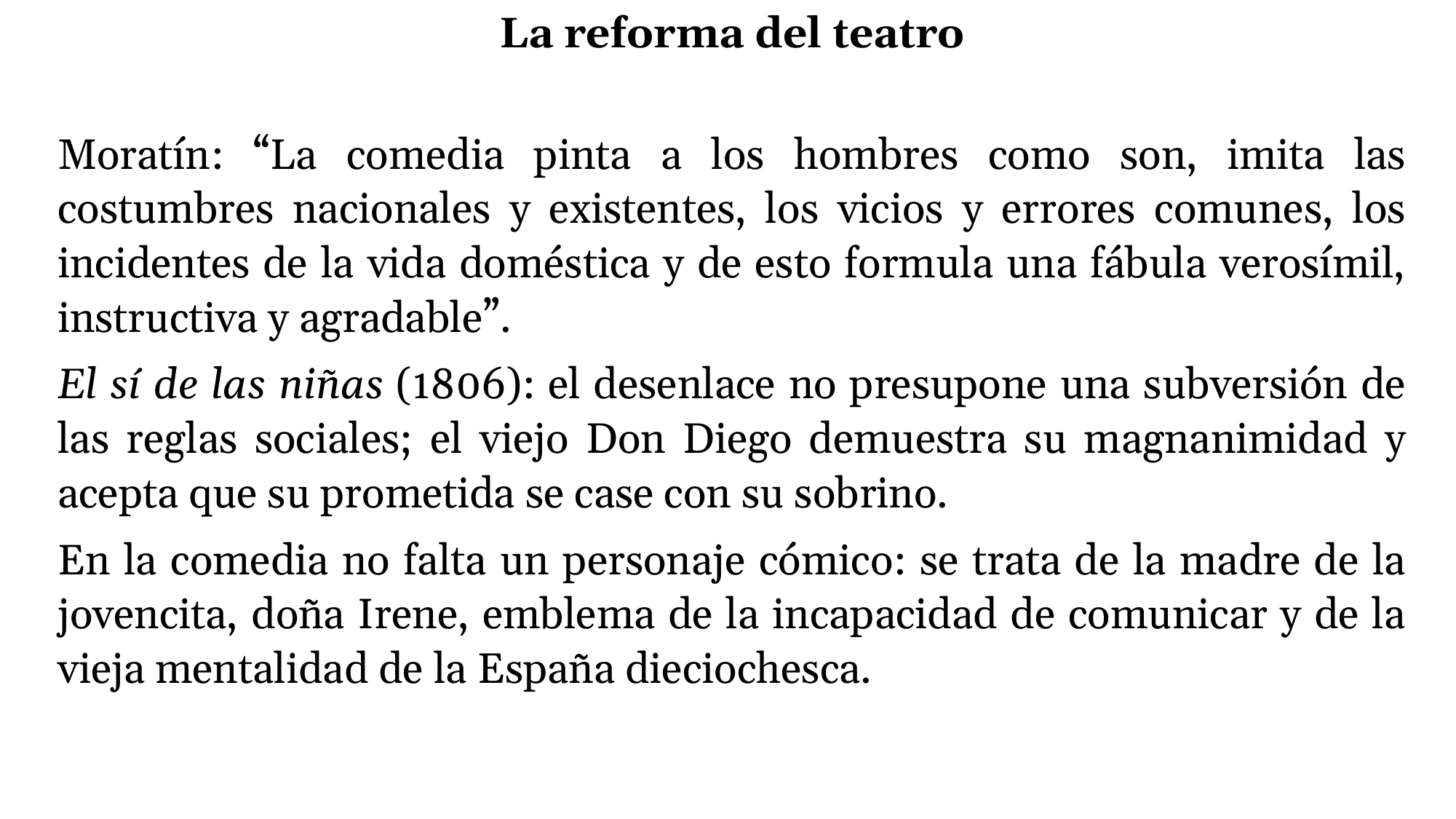

La reforma del teatro

Moratín: “La comedia pinta a los hombres como son, imita las costumbres nacionales y existentes, los vicios y errores comunes, los incidentes de la vida doméstica y de esto formula una fábula verosímil, instructiva y agradable”.
El sí de las niñas (1806): el desenlace no presupone una subversión de las reglas sociales; el viejo Don Diego demuestra su magnanimidad y acepta que su prometida se case con su sobrino.
En la comedia no falta un personaje cómico: se trata de la madre de la jovencita, doña Irene, emblema de la incapacidad de comunicar y de la vieja mentalidad de la España dieciochesca.